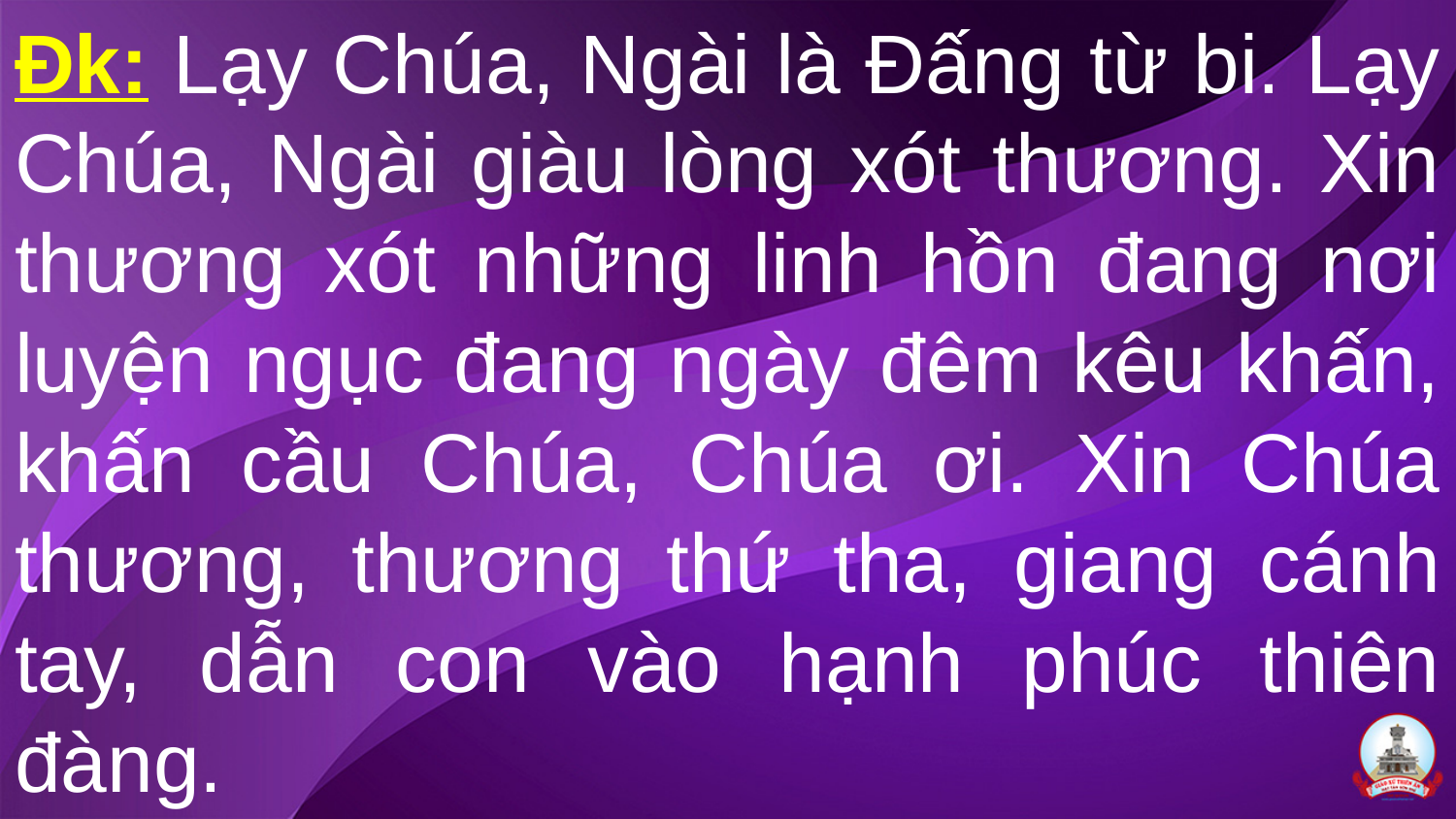

# Đk: Lạy Chúa, Ngài là Đấng từ bi. Lạy Chúa, Ngài giàu lòng xót thương. Xin thương xót những linh hồn đang nơi luyện ngục đang ngày đêm kêu khấn, khấn cầu Chúa, Chúa ơi. Xin Chúa thương, thương thứ tha, giang cánh tay, dẫn con vào hạnh phúc thiên đàng.